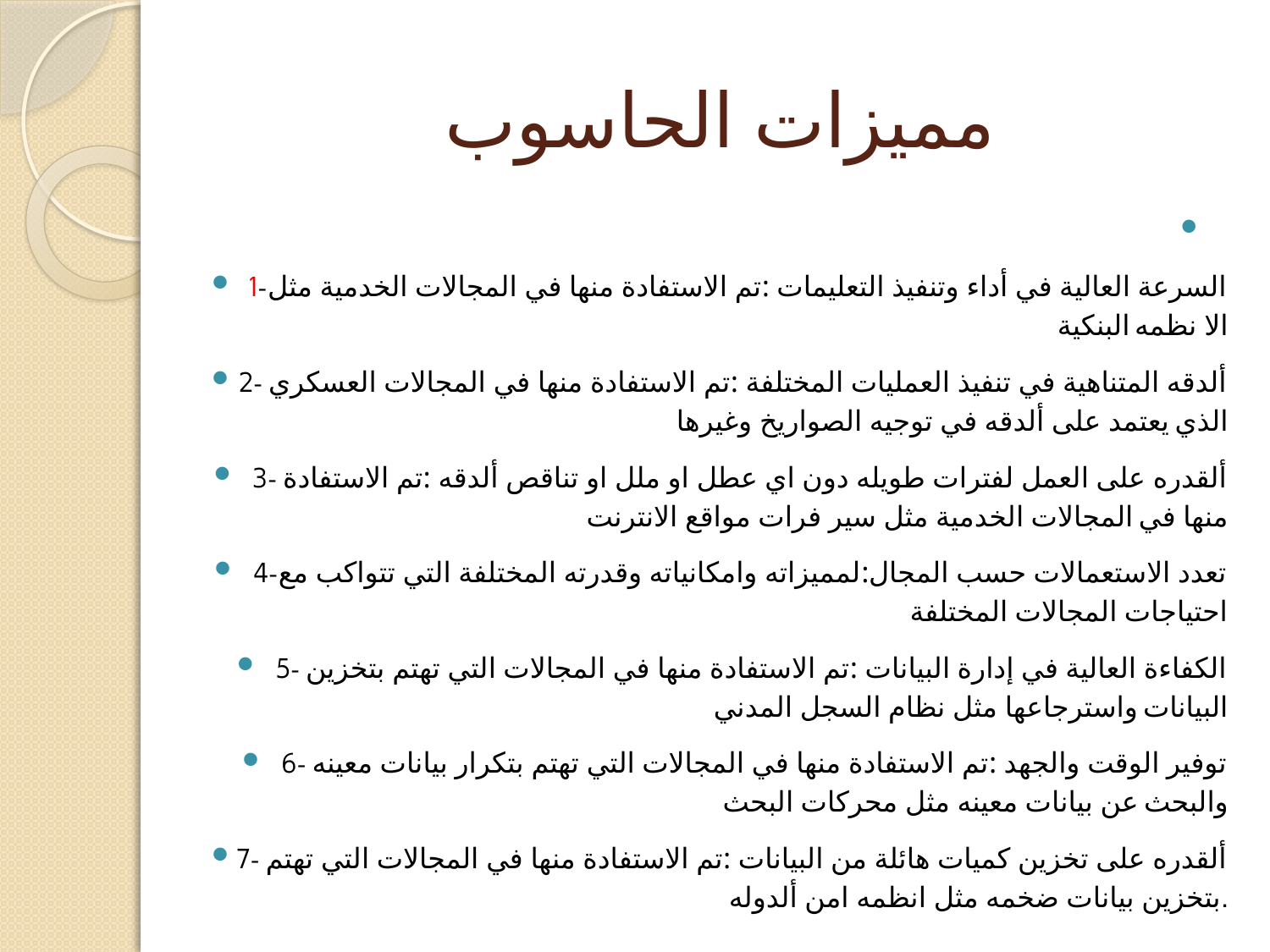

# مميزات الحاسوب

1-السرعة العالية في أداء وتنفيذ التعليمات :تم الاستفادة منها في المجالات الخدمية مثل الا نظمه البنكية
2- ألدقه المتناهية في تنفيذ العمليات المختلفة :تم الاستفادة منها في المجالات العسكري الذي يعتمد على ألدقه في توجيه الصواريخ وغيرها
3- ألقدره على العمل لفترات طويله دون اي عطل او ملل او تناقص ألدقه :تم الاستفادة منها في المجالات الخدمية مثل سير فرات مواقع الانترنت
4-تعدد الاستعمالات حسب المجال:لمميزاته وامكانياته وقدرته المختلفة التي تتواكب مع احتياجات المجالات المختلفة
5- الكفاءة العالية في إدارة البيانات :تم الاستفادة منها في المجالات التي تهتم بتخزين البيانات واسترجاعها مثل نظام السجل المدني
6- توفير الوقت والجهد :تم الاستفادة منها في المجالات التي تهتم بتكرار بيانات معينه والبحث عن بيانات معينه مثل محركات البحث
7- ألقدره على تخزين كميات هائلة من البيانات :تم الاستفادة منها في المجالات التي تهتم بتخزين بيانات ضخمه مثل انظمه امن ألدوله.